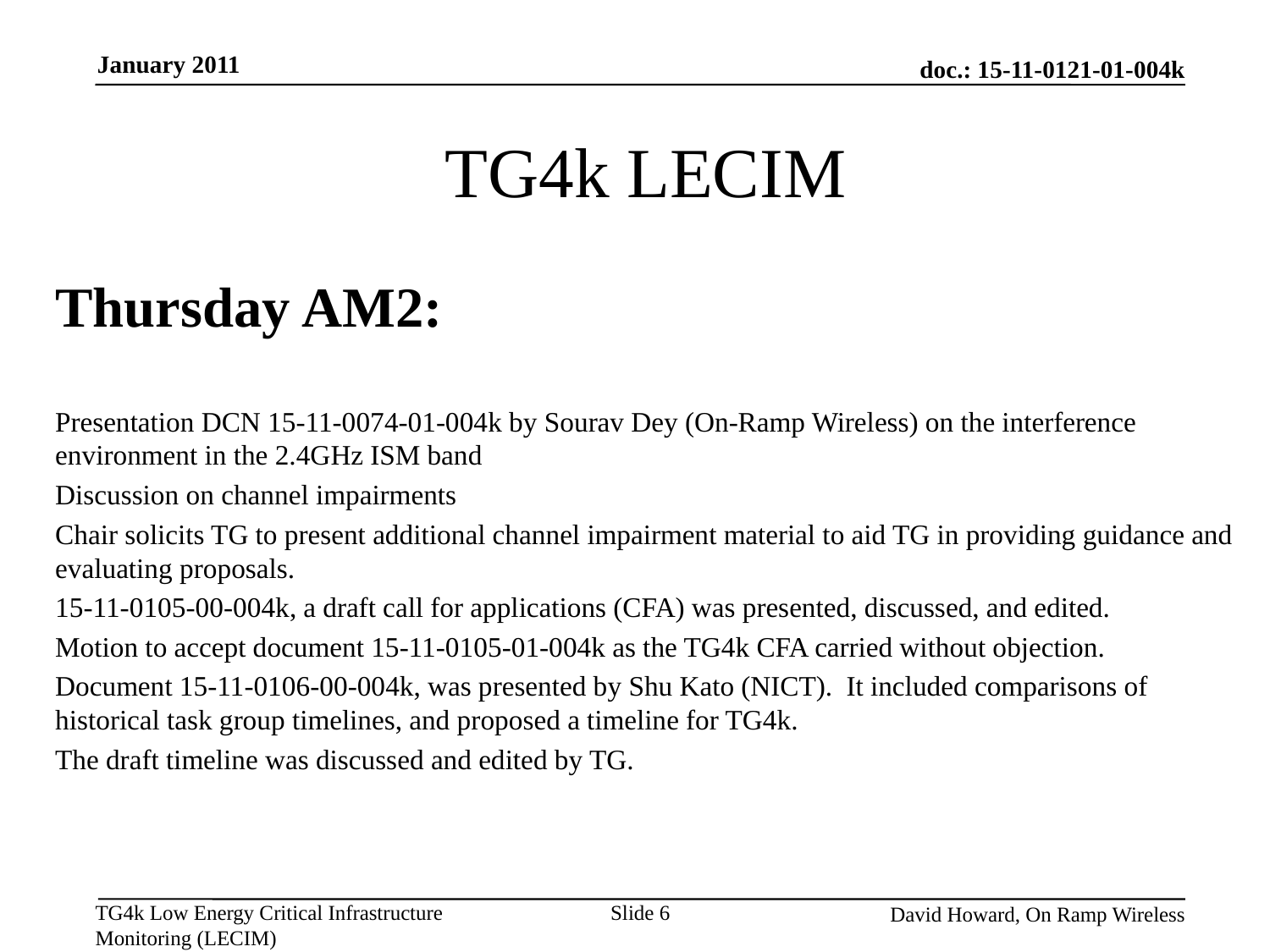

January 2011
# TG4k LECIM
Thursday AM2:

Presentation DCN 15-11-0074-01-004k by Sourav Dey (On-Ramp Wireless) on the interference environment in the 2.4GHz ISM band
Discussion on channel impairments
Chair solicits TG to present additional channel impairment material to aid TG in providing guidance and evaluating proposals.
15-11-0105-00-004k, a draft call for applications (CFA) was presented, discussed, and edited.
Motion to accept document 15-11-0105-01-004k as the TG4k CFA carried without objection.
Document 15-11-0106-00-004k, was presented by Shu Kato (NICT).  It included comparisons of historical task group timelines, and proposed a timeline for TG4k.
The draft timeline was discussed and edited by TG.

Slide 6
David Howard, On Ramp Wireless